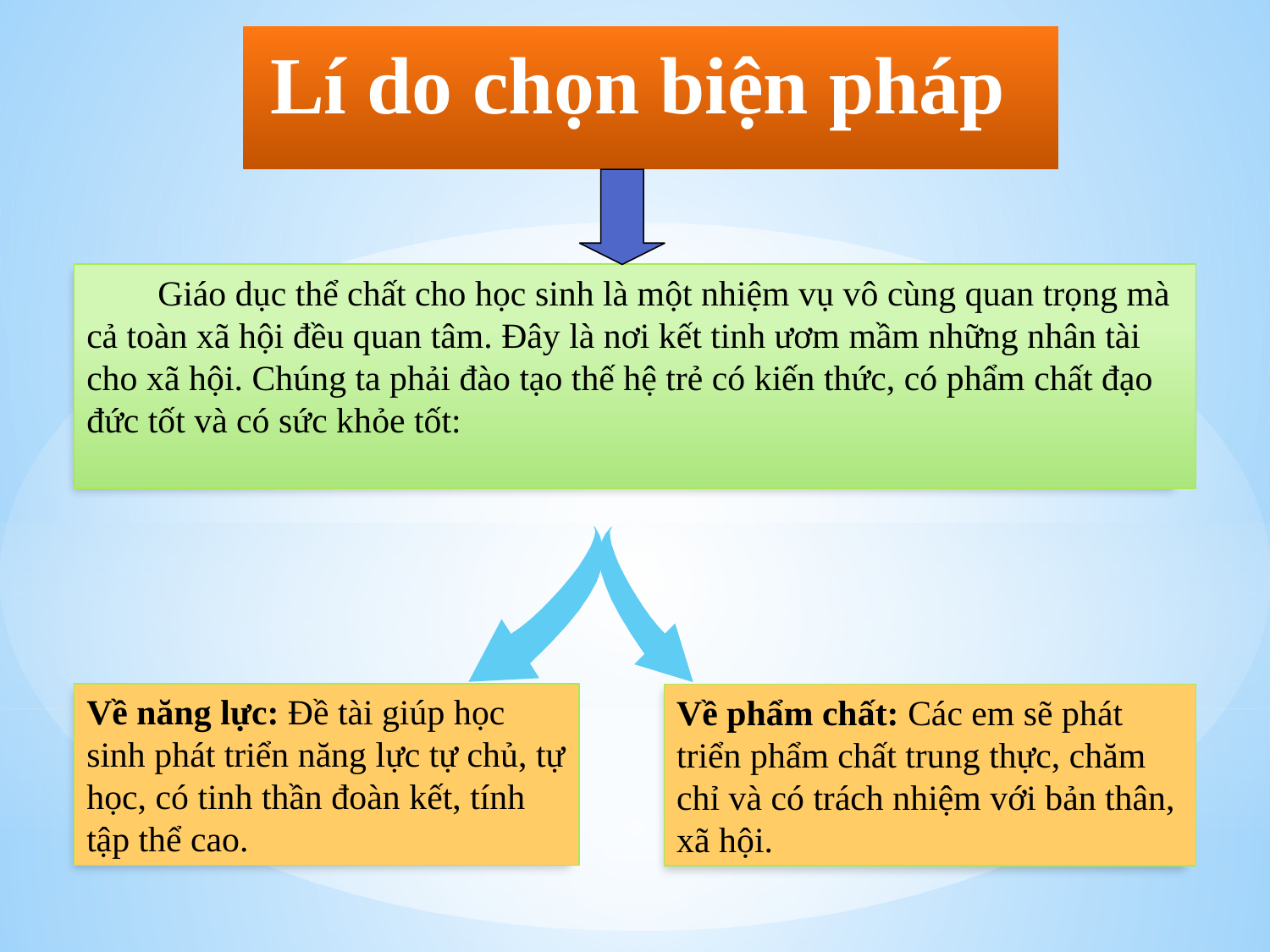

# Lí do chọn biện pháp

        Giáo dục thể chất cho học sinh là một nhiệm vụ vô cùng quan trọng mà cả toàn xã hội đều quan tâm. Đây là nơi kết tinh ươm mầm những nhân tài cho xã hội. Chúng ta phải đào tạo thế hệ trẻ có kiến thức, có phẩm chất đạo đức tốt và có sức khỏe tốt:

Về năng lực: Đề tài giúp học sinh phát triển năng lực tự chủ, tự học, có tinh thần đoàn kết, tính tập thể cao.
Về phẩm chất: Các em sẽ phát triển phẩm chất trung thực, chăm chỉ và có trách nhiệm với bản thân, xã hội.